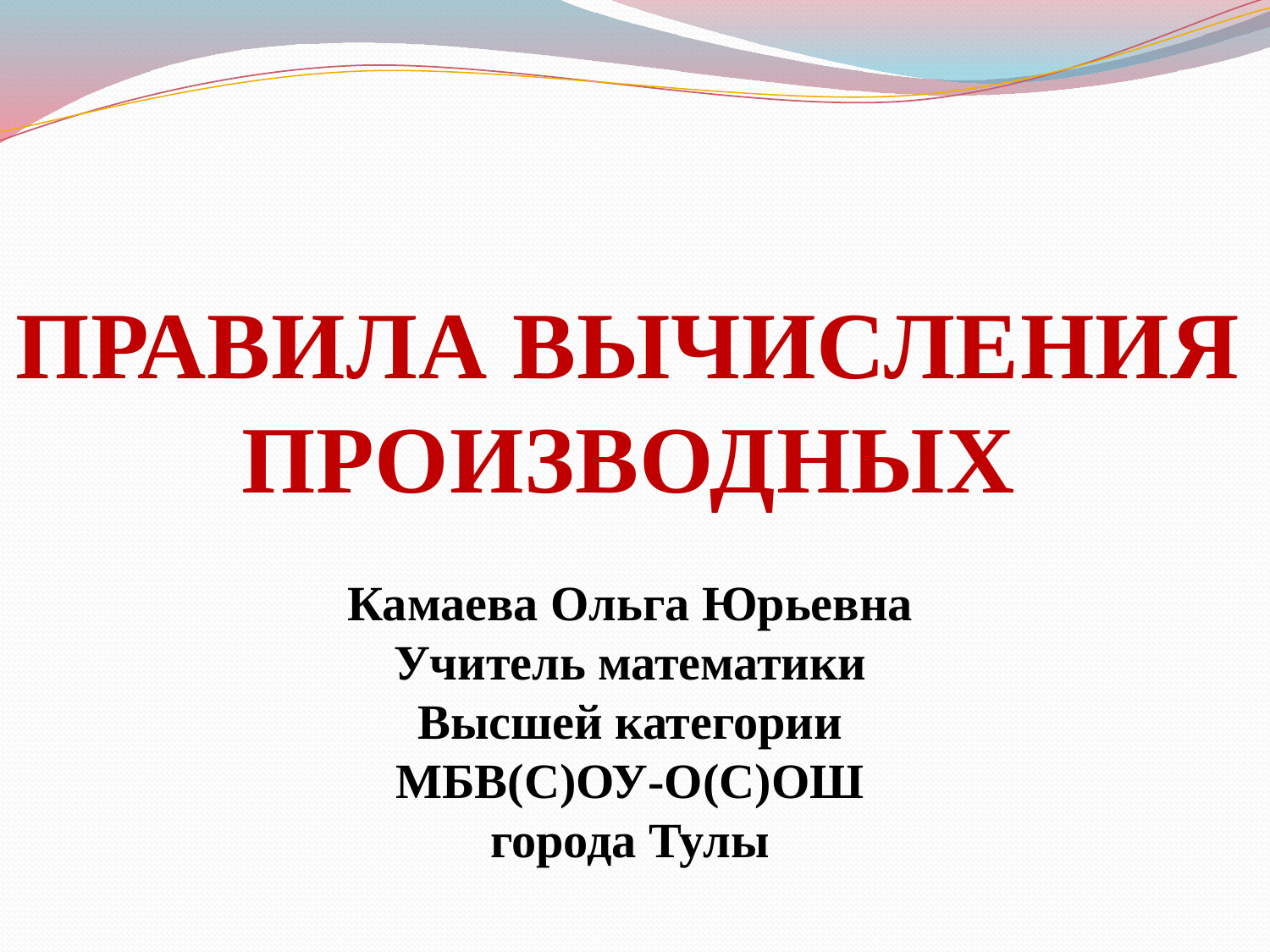

ПРАВИЛА ВЫЧИСЛЕНИЯ
ПРОИЗВОДНЫХ
Камаева Ольга Юрьевна
Учитель математики
Высшей категории
МБВ(С)ОУ-О(С)ОШ
города Тулы